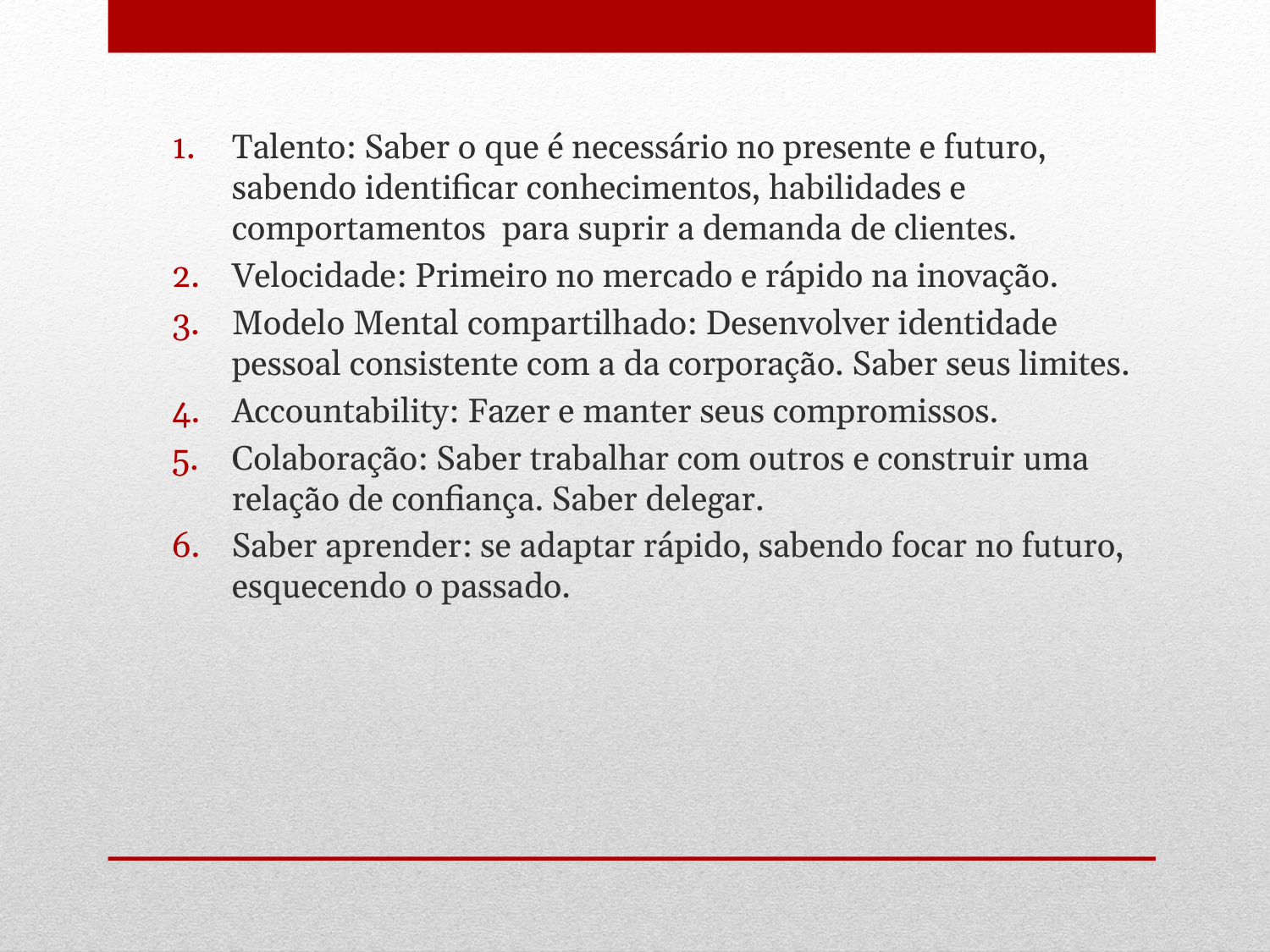

Talento: Saber o que é necessário no presente e futuro, sabendo identificar conhecimentos, habilidades e comportamentos  para suprir a demanda de clientes.
Velocidade: Primeiro no mercado e rápido na inovação.
Modelo Mental compartilhado: Desenvolver identidade pessoal consistente com a da corporação. Saber seus limites.
Accountability: Fazer e manter seus compromissos.
Colaboração: Saber trabalhar com outros e construir uma relação de confiança. Saber delegar.
Saber aprender: se adaptar rápido, sabendo focar no futuro, esquecendo o passado.
#